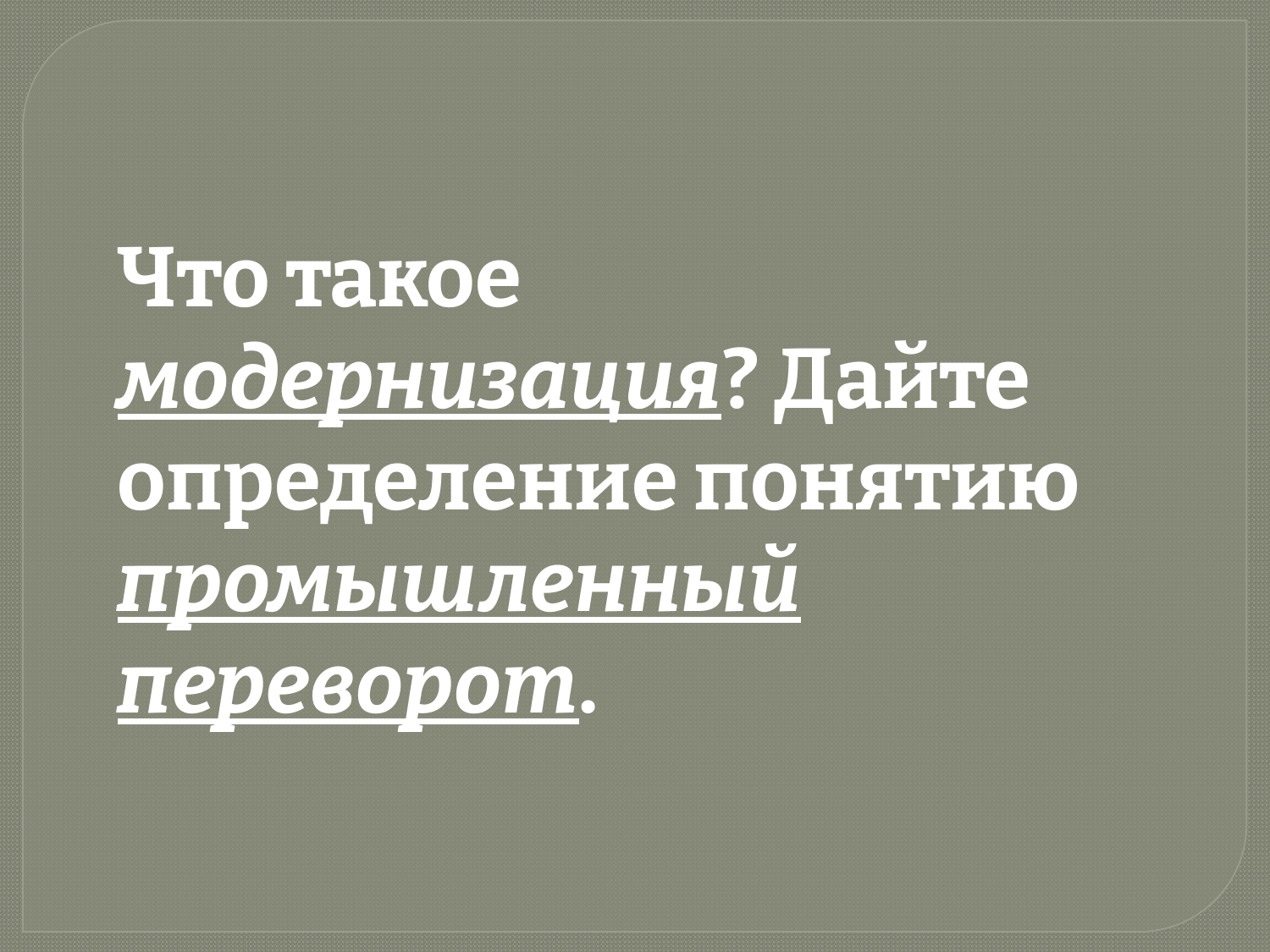

Что такое модернизация? Дайте определение понятию промышленный переворот.